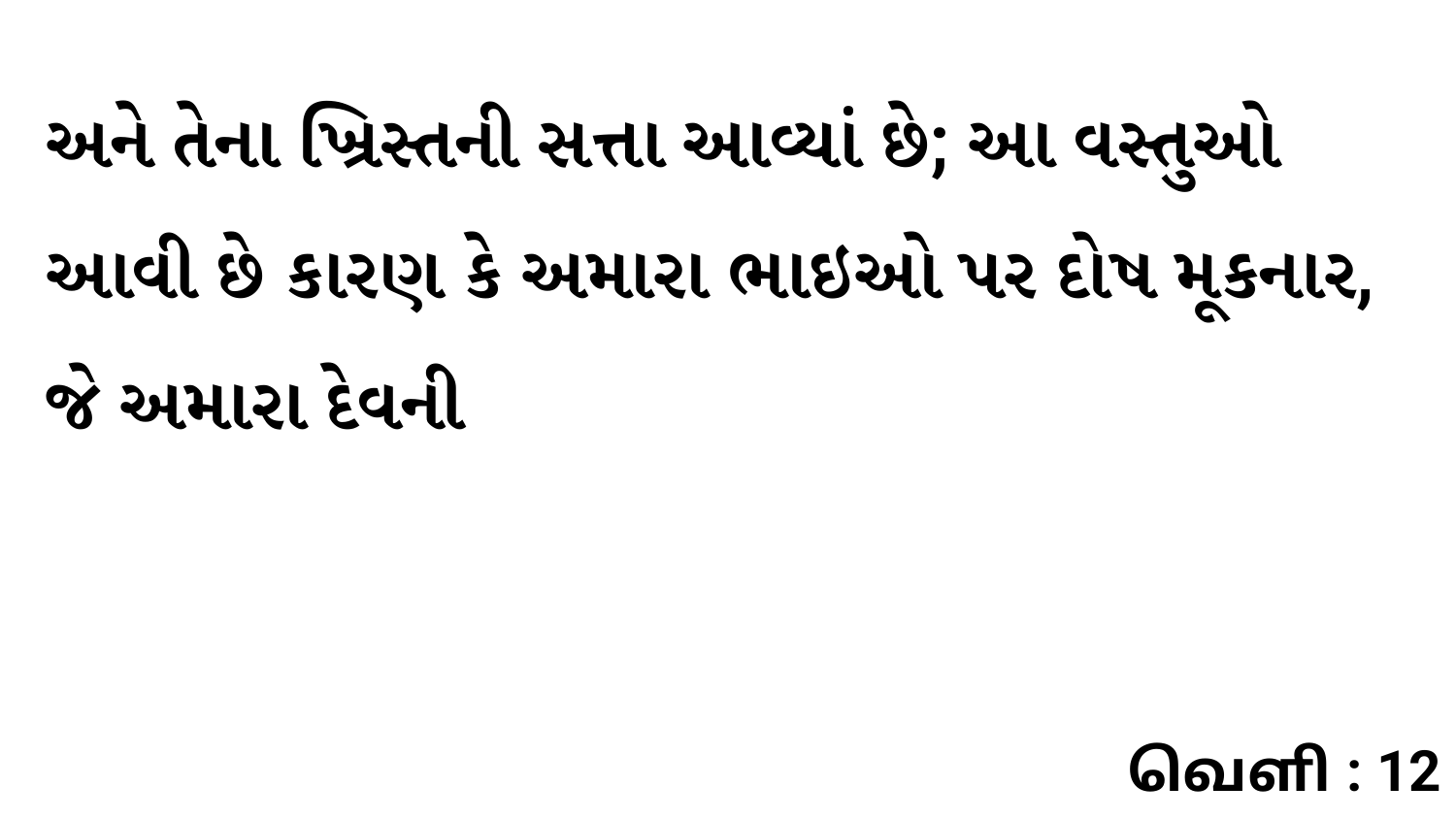

અને તેના ખ્રિસ્તની સત્તા આવ્યાં છે; આ વસ્તુઓ આવી છે કારણ કે અમારા ભાઇઓ પર દોષ મૂકનાર, જે અમારા દેવની
வெளி : 12